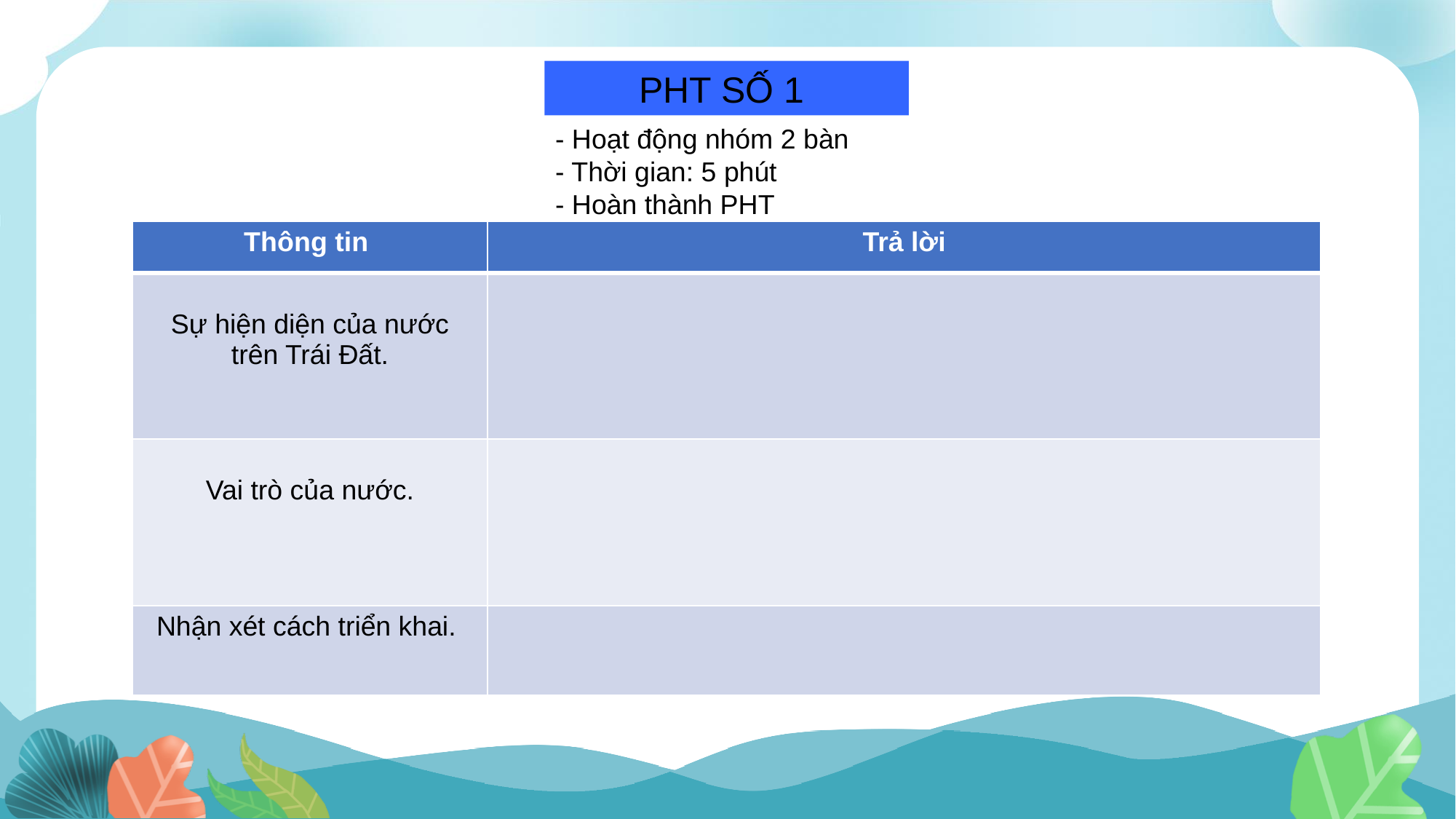

PHT SỐ 1
- Hoạt động nhóm 2 bàn
- Thời gian: 5 phút
- Hoàn thành PHT

| Thông tin | Trả lời |
| --- | --- |
| Sự hiện diện của nước trên Trái Đất. |  |
| Vai trò của nước. |  |
| Nhận xét cách triển khai. |  |